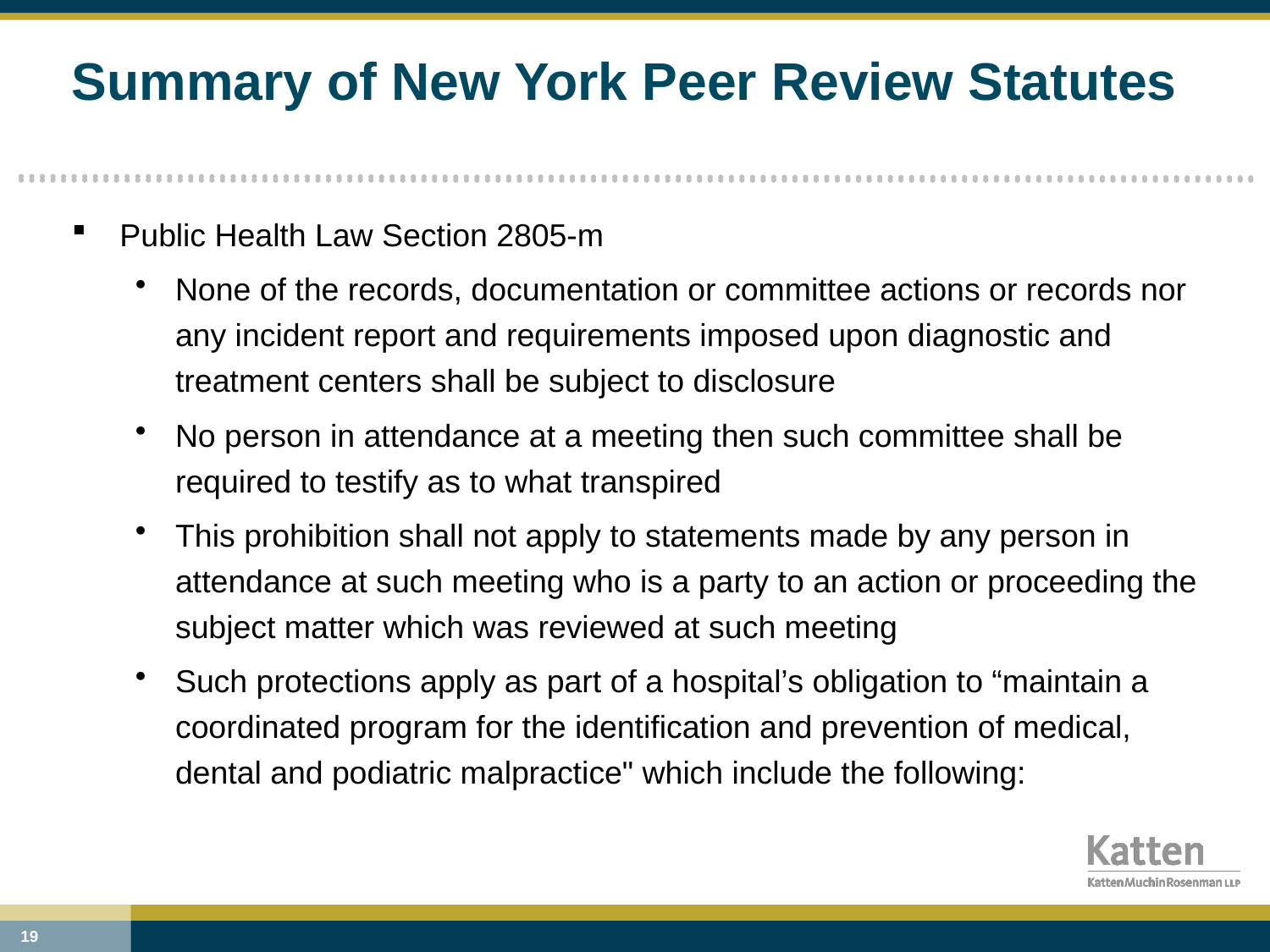

# Summary of New York Peer Review Statutes
Public Health Law Section 2805-m
None of the records, documentation or committee actions or records nor any incident report and requirements imposed upon diagnostic and treatment centers shall be subject to disclosure
No person in attendance at a meeting then such committee shall be required to testify as to what transpired
This prohibition shall not apply to statements made by any person in attendance at such meeting who is a party to an action or proceeding the subject matter which was reviewed at such meeting
Such protections apply as part of a hospital’s obligation to “maintain a coordinated program for the identification and prevention of medical, dental and podiatric malpractice" which include the following: